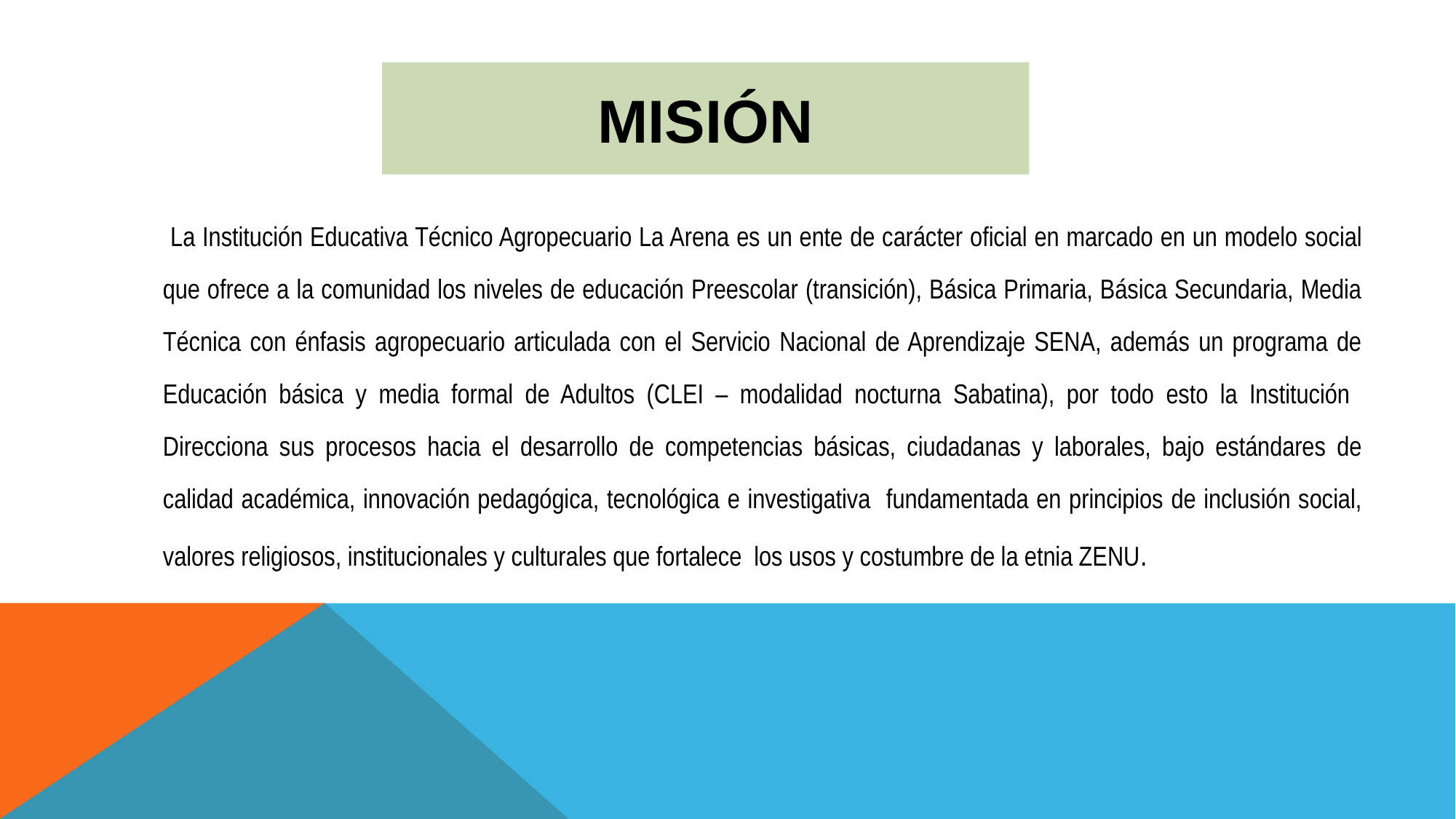

# MISIÓN
        La Institución Educativa Técnico Agropecuario La Arena es un ente de carácter oficial en marcado en un modelo social que ofrece a la comunidad los niveles de educación Preescolar (transición), Básica Primaria, Básica Secundaria, Media Técnica con énfasis agropecuario articulada con el Servicio Nacional de Aprendizaje SENA, además un programa de Educación básica y media formal de Adultos (CLEI – modalidad nocturna Sabatina), por todo esto la Institución  Direcciona sus procesos hacia el desarrollo de competencias básicas, ciudadanas y laborales, bajo estándares de calidad académica, innovación pedagógica, tecnológica e investigativa  fundamentada en principios de inclusión social, valores religiosos, institucionales y culturales que fortalece  los usos y costumbre de la etnia ZENU.